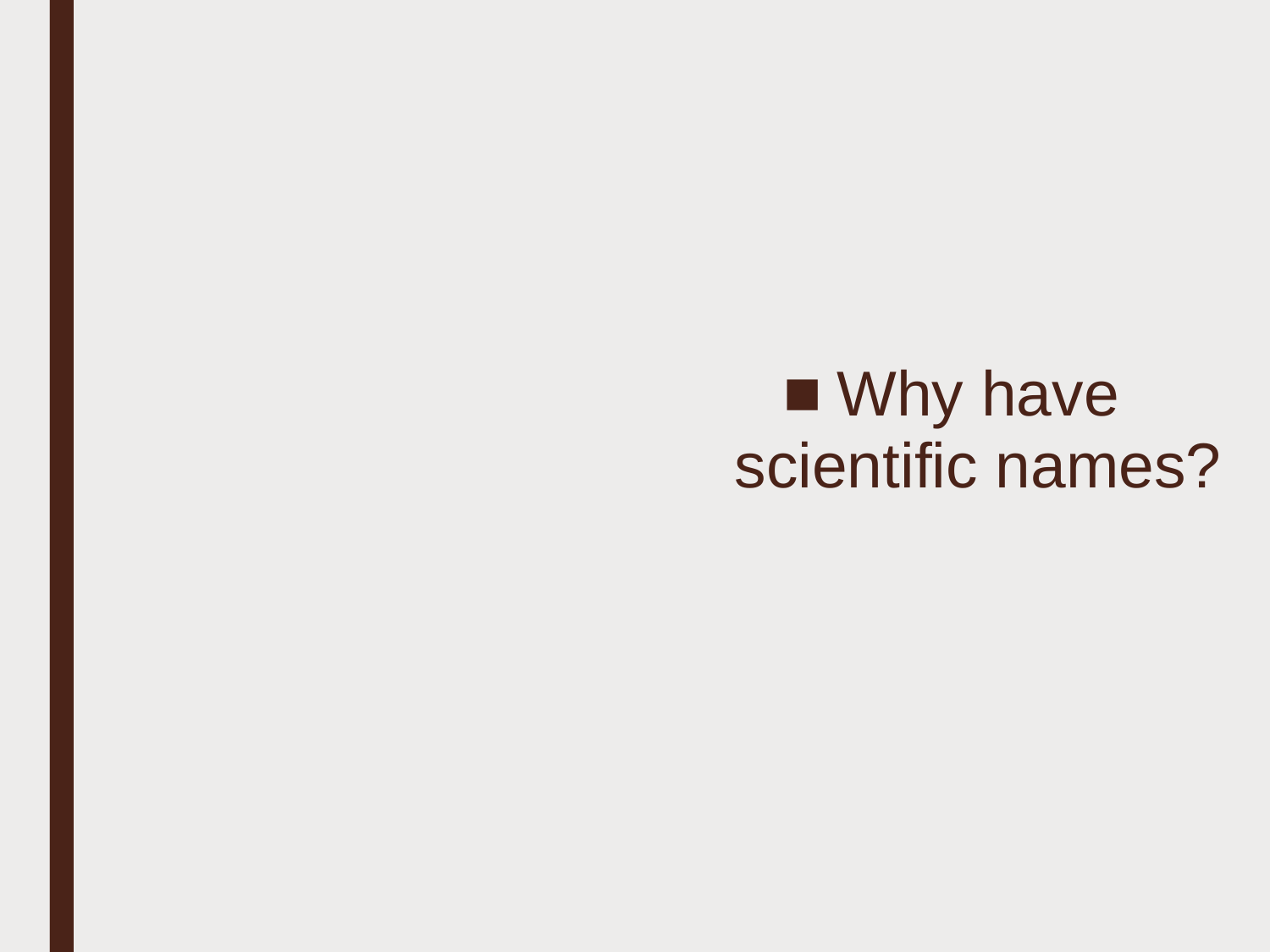

# Think about it….
Why have scientific names?